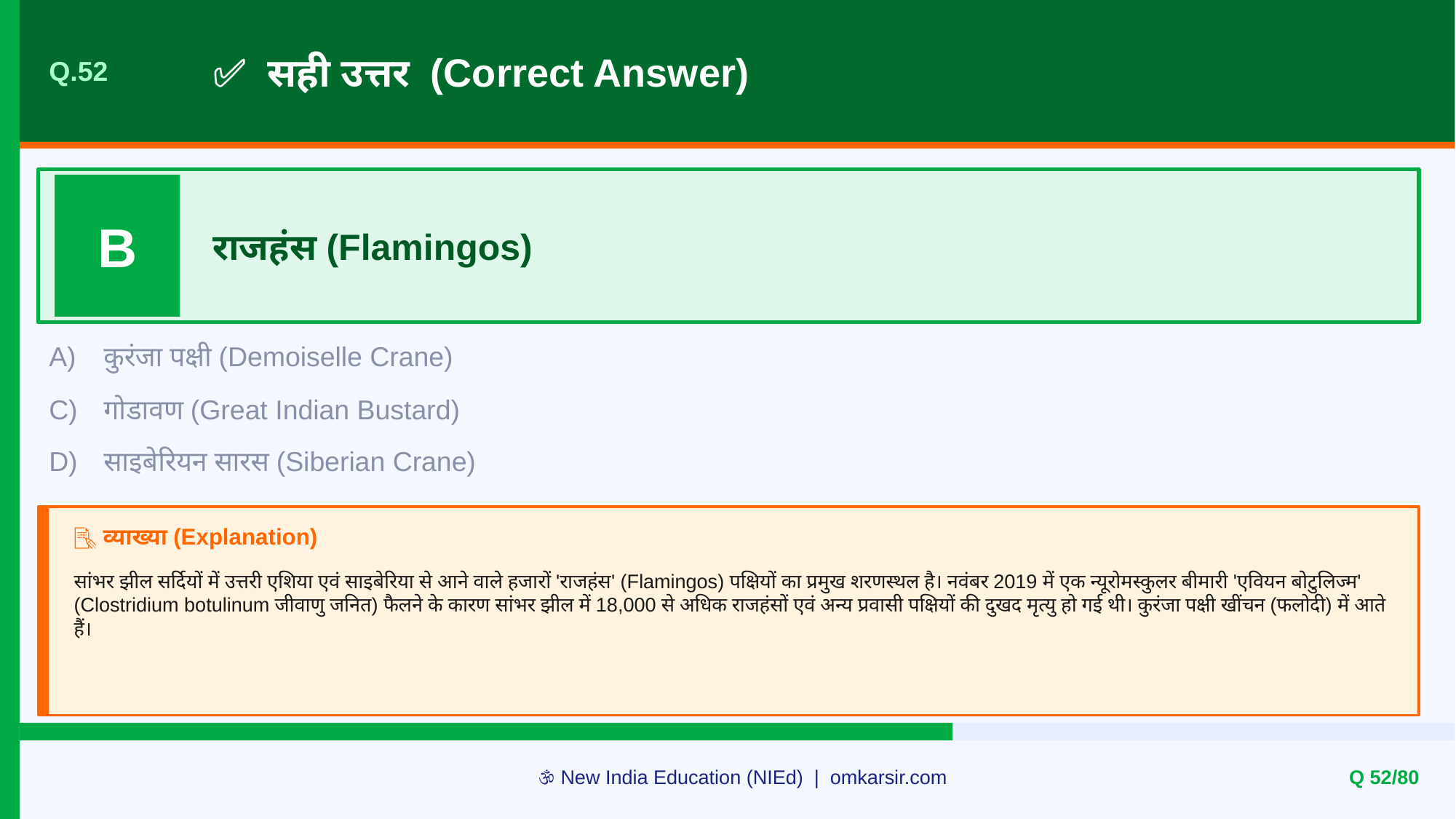

✅  सही उत्तर  (Correct Answer)
Q.52

B
राजहंस (Flamingos)
A)
कुरंजा पक्षी (Demoiselle Crane)
C)
गोडावण (Great Indian Bustard)
D)
साइबेरियन सारस (Siberian Crane)

📝 व्याख्या (Explanation)
सांभर झील सर्दियों में उत्तरी एशिया एवं साइबेरिया से आने वाले हजारों 'राजहंस' (Flamingos) पक्षियों का प्रमुख शरणस्थल है। नवंबर 2019 में एक न्यूरोमस्कुलर बीमारी 'एवियन बोटुलिज्म' (Clostridium botulinum जीवाणु जनित) फैलने के कारण सांभर झील में 18,000 से अधिक राजहंसों एवं अन्य प्रवासी पक्षियों की दुखद मृत्यु हो गई थी। कुरंजा पक्षी खींचन (फलोदी) में आते हैं।

🕉️ New India Education (NIEd)  |  omkarsir.com
Q 52/80